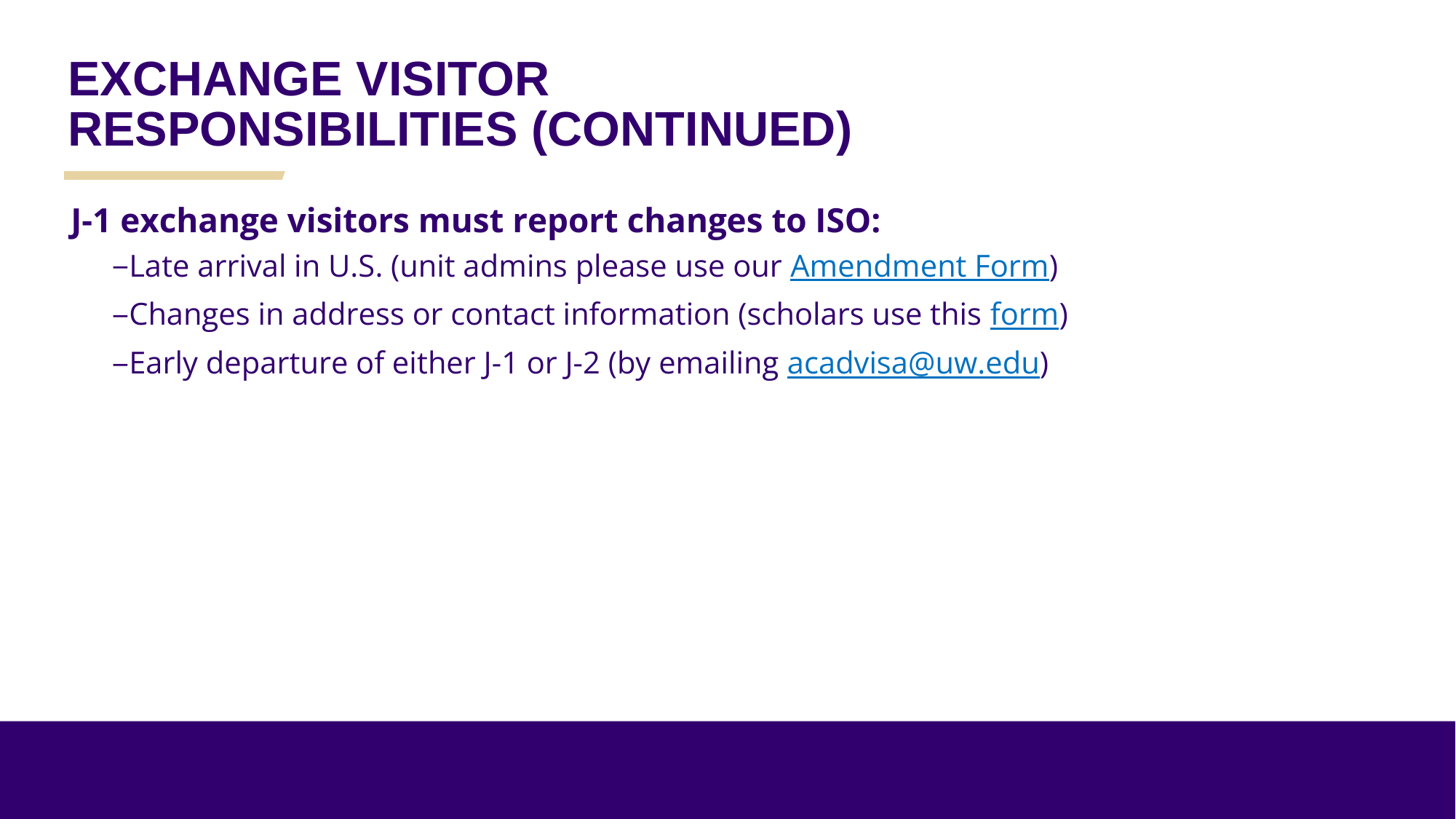

# EXCHANGE VISITOR RESPONSIBILITIES (CONTINUED)
J-1 exchange visitors must report changes to ISO:
Late arrival in U.S. (unit admins please use our Amendment Form)
Changes in address or contact information (scholars use this form)
Early departure of either J-1 or J-2 (by emailing acadvisa@uw.edu)